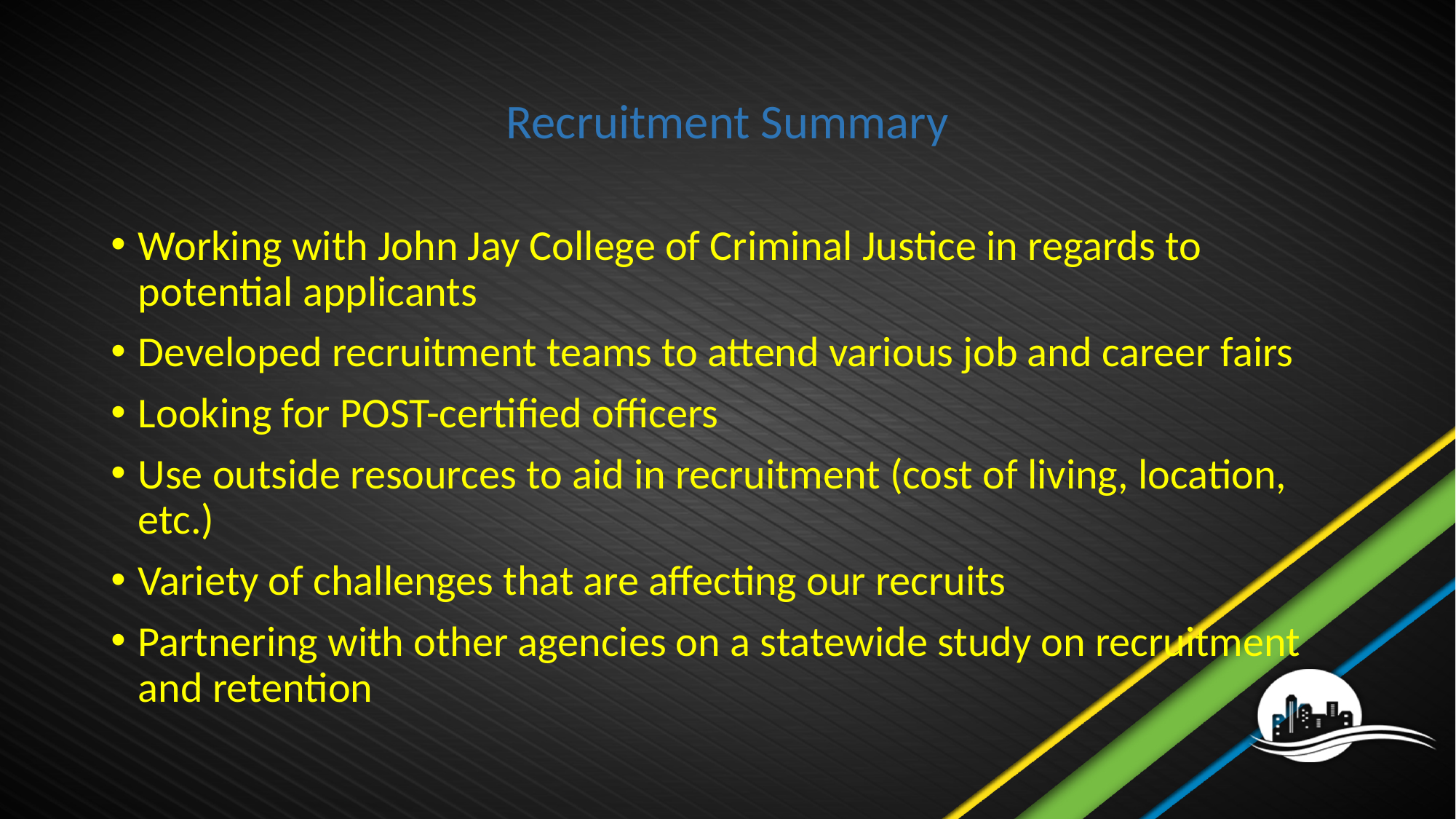

# Recruitment Summary
Working with John Jay College of Criminal Justice in regards to potential applicants
Developed recruitment teams to attend various job and career fairs
Looking for POST-certified officers
Use outside resources to aid in recruitment (cost of living, location, etc.)
Variety of challenges that are affecting our recruits
Partnering with other agencies on a statewide study on recruitment and retention